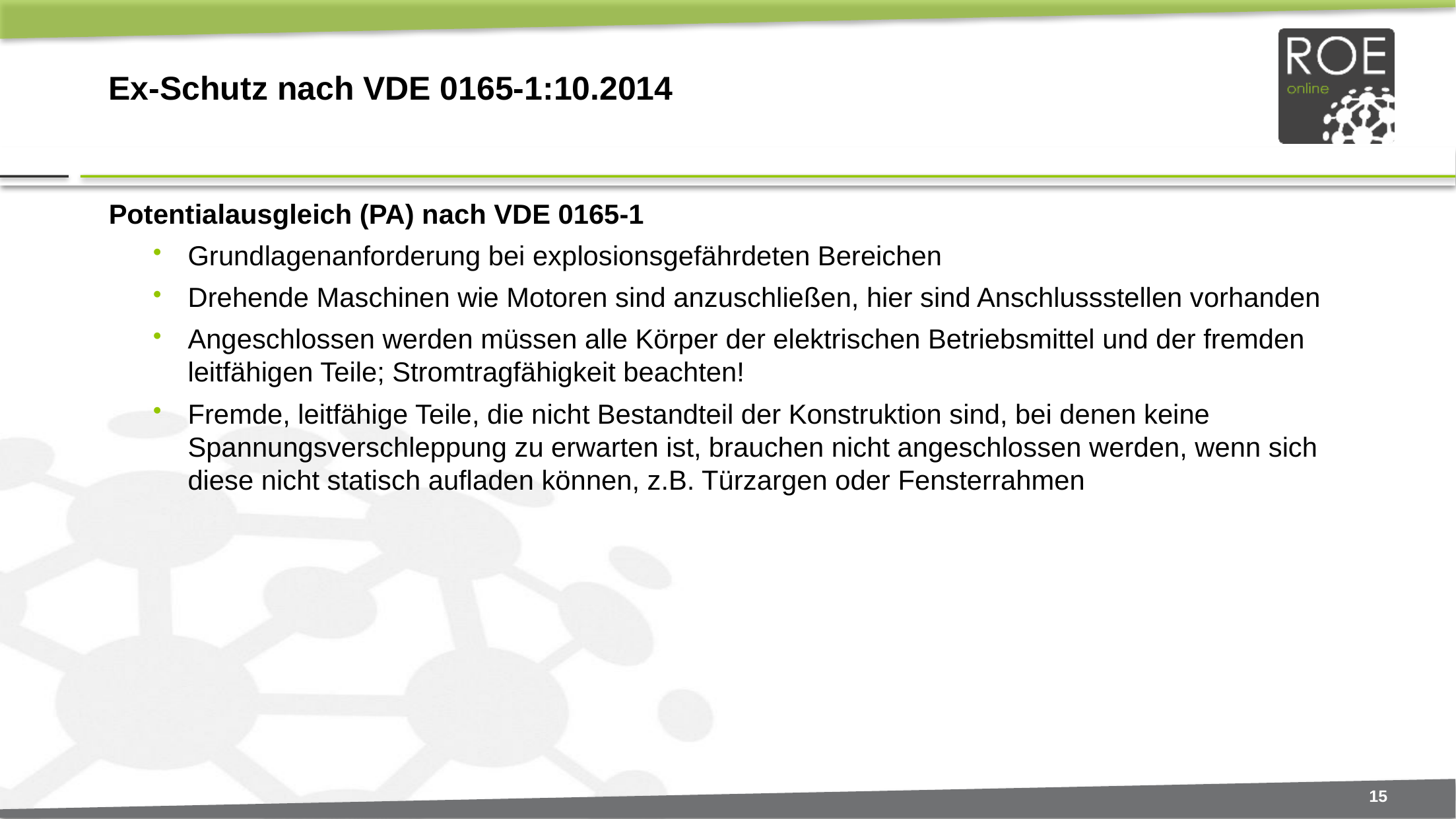

# Ex-Schutz nach VDE 0165-1:10.2014
Potentialausgleich (PA) nach VDE 0165-1
Grundlagenanforderung bei explosionsgefährdeten Bereichen
Drehende Maschinen wie Motoren sind anzuschließen, hier sind Anschlussstellen vorhanden
Angeschlossen werden müssen alle Körper der elektrischen Betriebsmittel und der fremden leitfähigen Teile; Stromtragfähigkeit beachten!
Fremde, leitfähige Teile, die nicht Bestandteil der Konstruktion sind, bei denen keine Spannungsverschleppung zu erwarten ist, brauchen nicht angeschlossen werden, wenn sich diese nicht statisch aufladen können, z.B. Türzargen oder Fensterrahmen
15